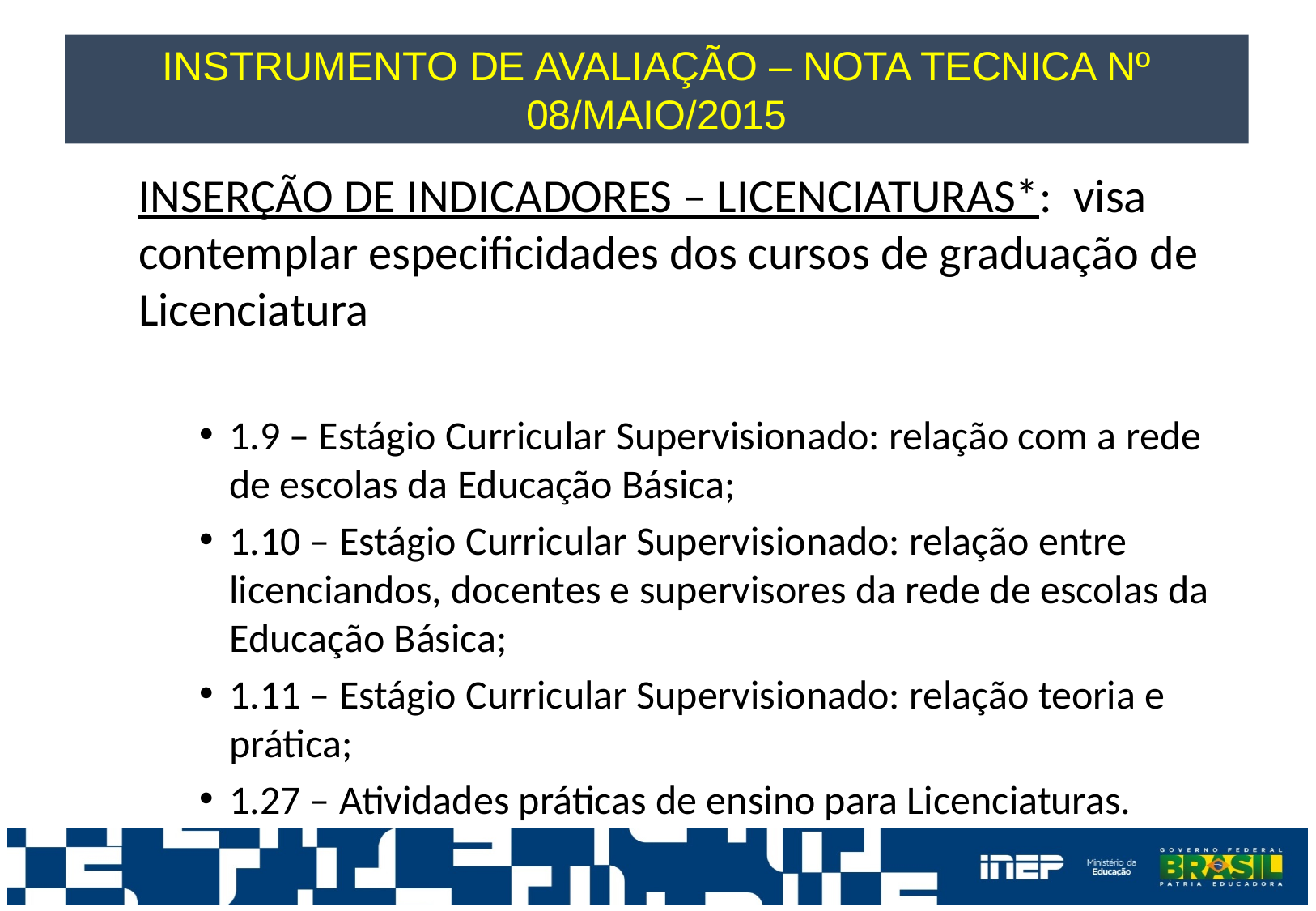

INSTRUMENTO DE AVALIAÇÃO – Nota tecnica nº 08/MAIO/2015
Inserção de indicadores – Licenciaturas*:  visa contemplar especificidades dos cursos de graduação de Licenciatura

1.9 – Estágio Curricular Supervisionado: relação com a rede de escolas da Educação Básica;
1.10 – Estágio Curricular Supervisionado: relação entre licenciandos, docentes e supervisores da rede de escolas da Educação Básica;
1.11 – Estágio Curricular Supervisionado: relação teoria e prática;
1.27 – Atividades práticas de ensino para Licenciaturas.